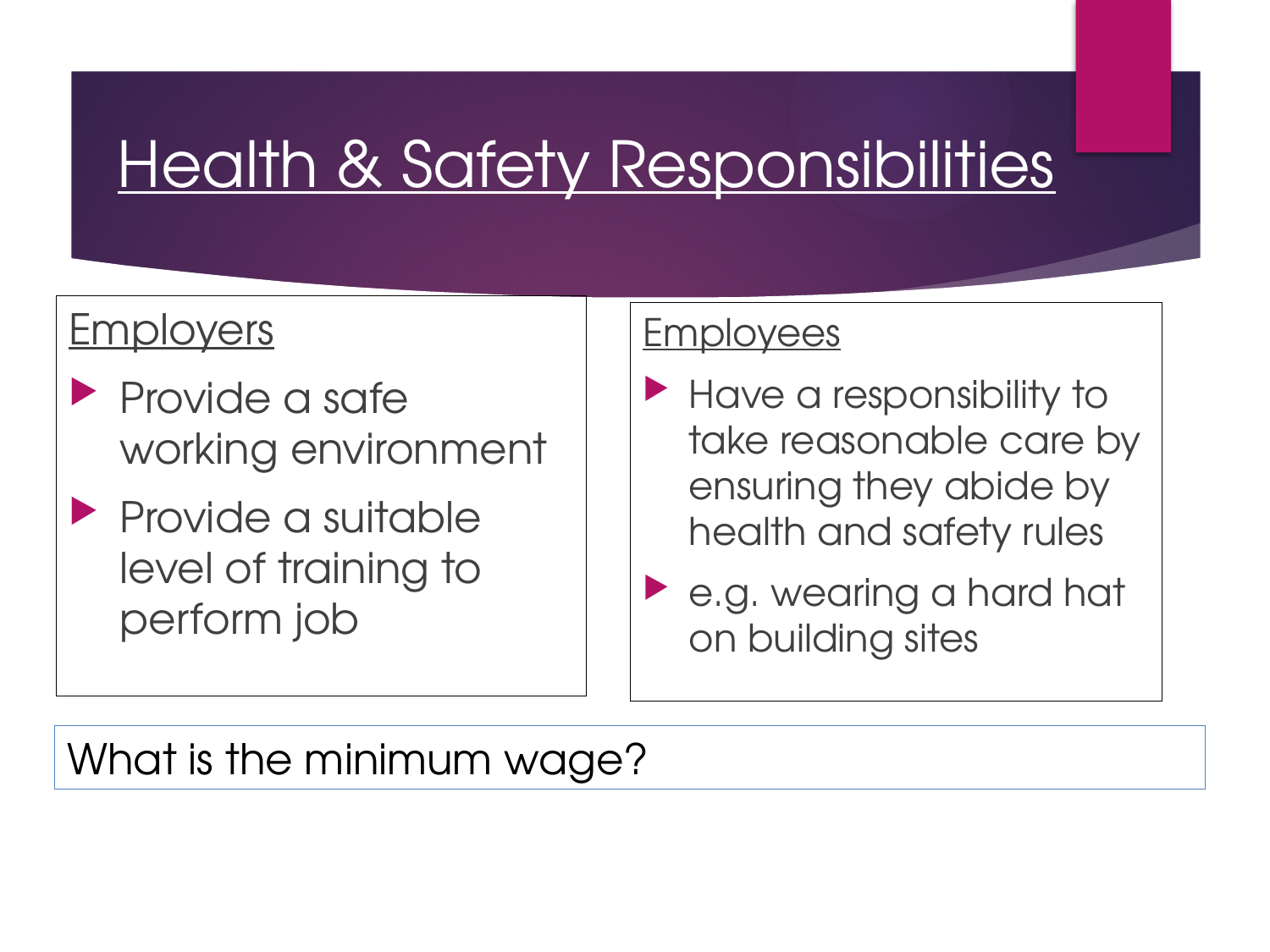

# Health & Safety Responsibilities
Employers
Provide a safe working environment
Provide a suitable level of training to perform job
Employees
Have a responsibility to take reasonable care by ensuring they abide by health and safety rules
e.g. wearing a hard hat on building sites
What is the minimum wage?